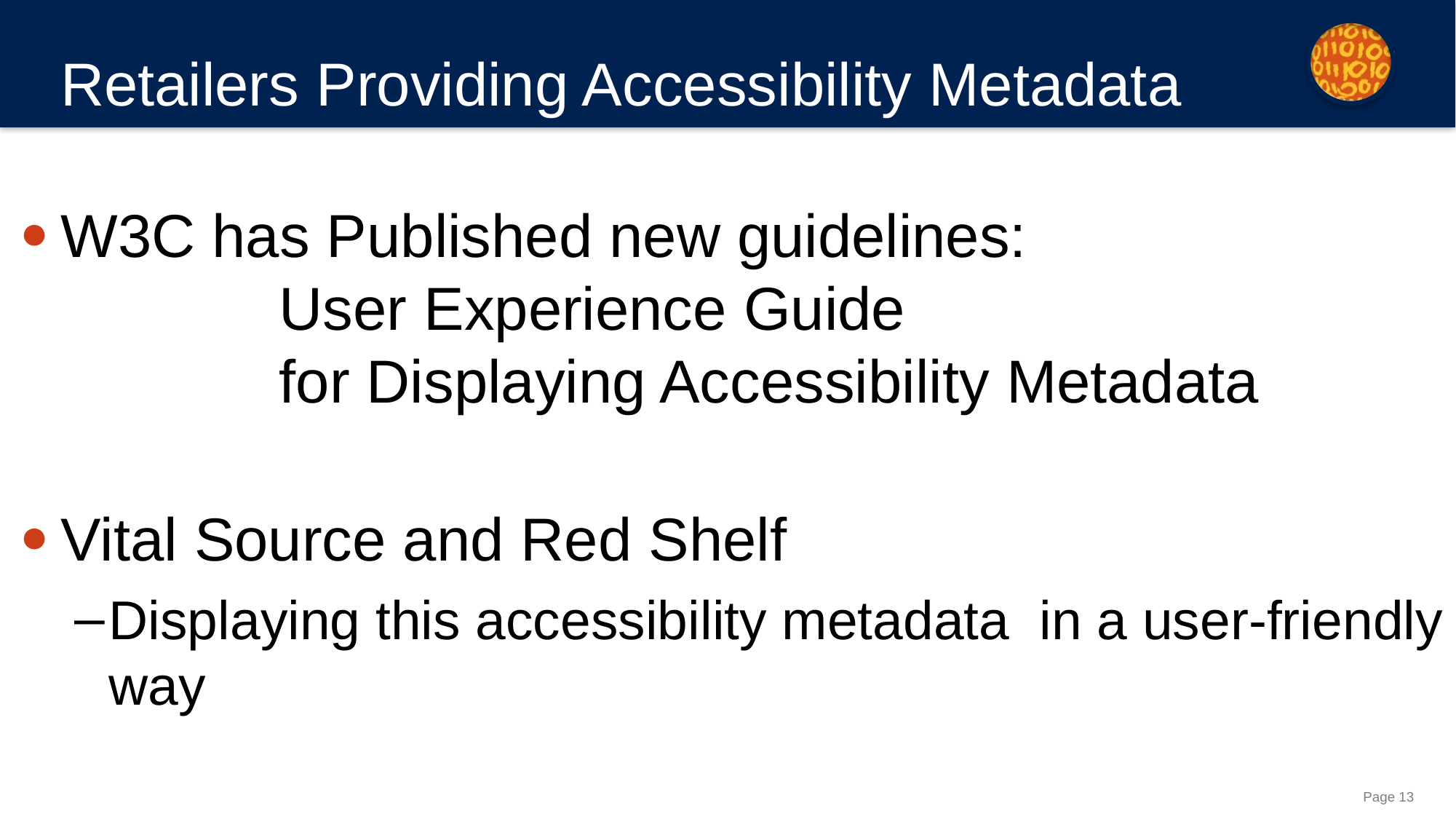

# Retailers Providing Accessibility Metadata
W3C has Published new guidelines:
		User Experience Guide
		for Displaying Accessibility Metadata​
Vital Source and Red Shelf
Displaying this accessibility metadata  in a user-friendly way